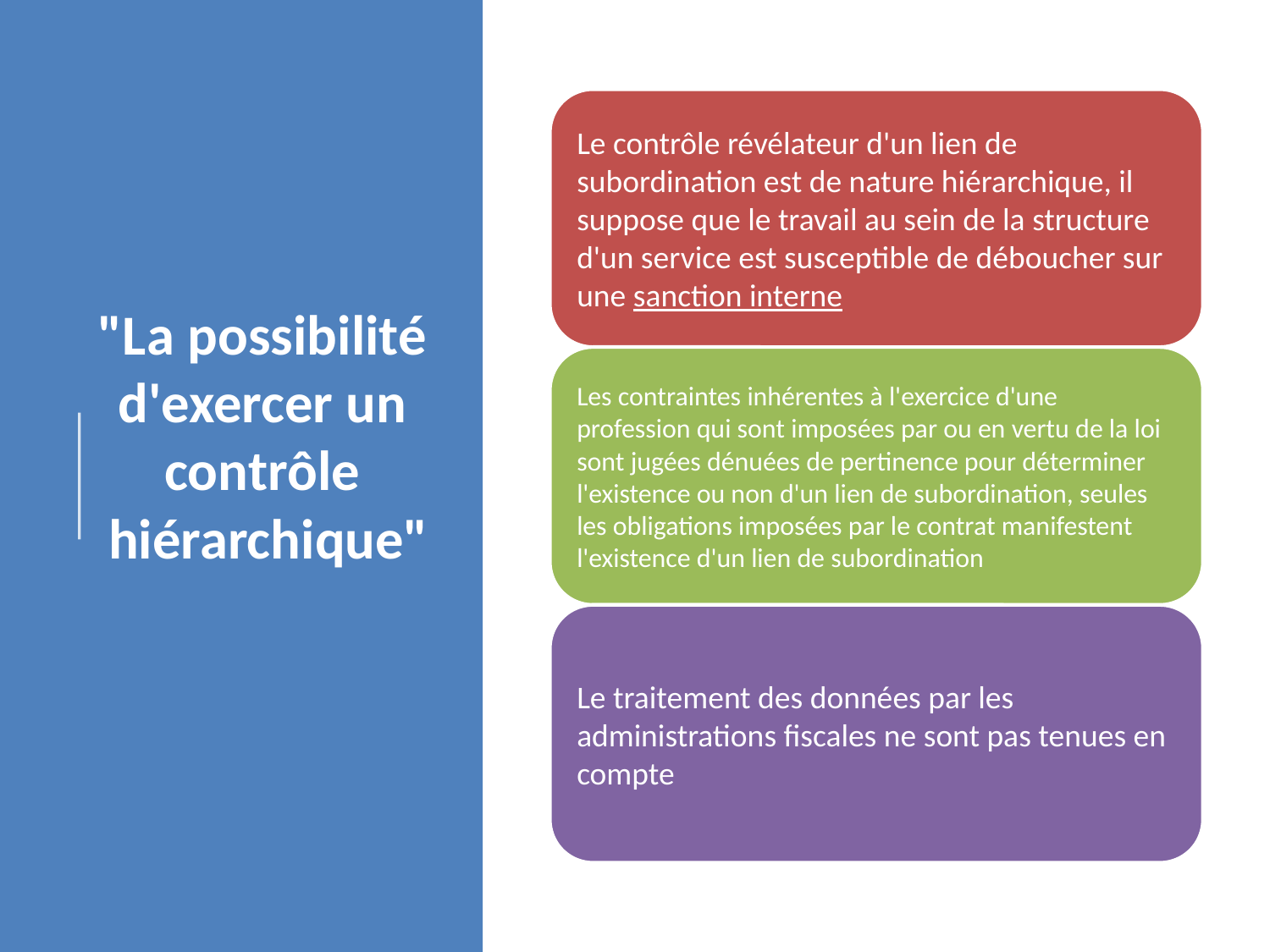

Le contrôle révélateur d'un lien de subordination est de nature hiérarchique, il suppose que le travail au sein de la structure d'un service est susceptible de déboucher sur une sanction interne
Les contraintes inhérentes à l'exercice d'une profession qui sont imposées par ou en vertu de la loi sont jugées dénuées de pertinence pour déterminer l'existence ou non d'un lien de subordination, seules les obligations imposées par le contrat manifestent l'existence d'un lien de subordination
Le traitement des données par les administrations fiscales ne sont pas tenues en compte
# "La possibilité  d'exercer un  contrôle  hiérarchique"